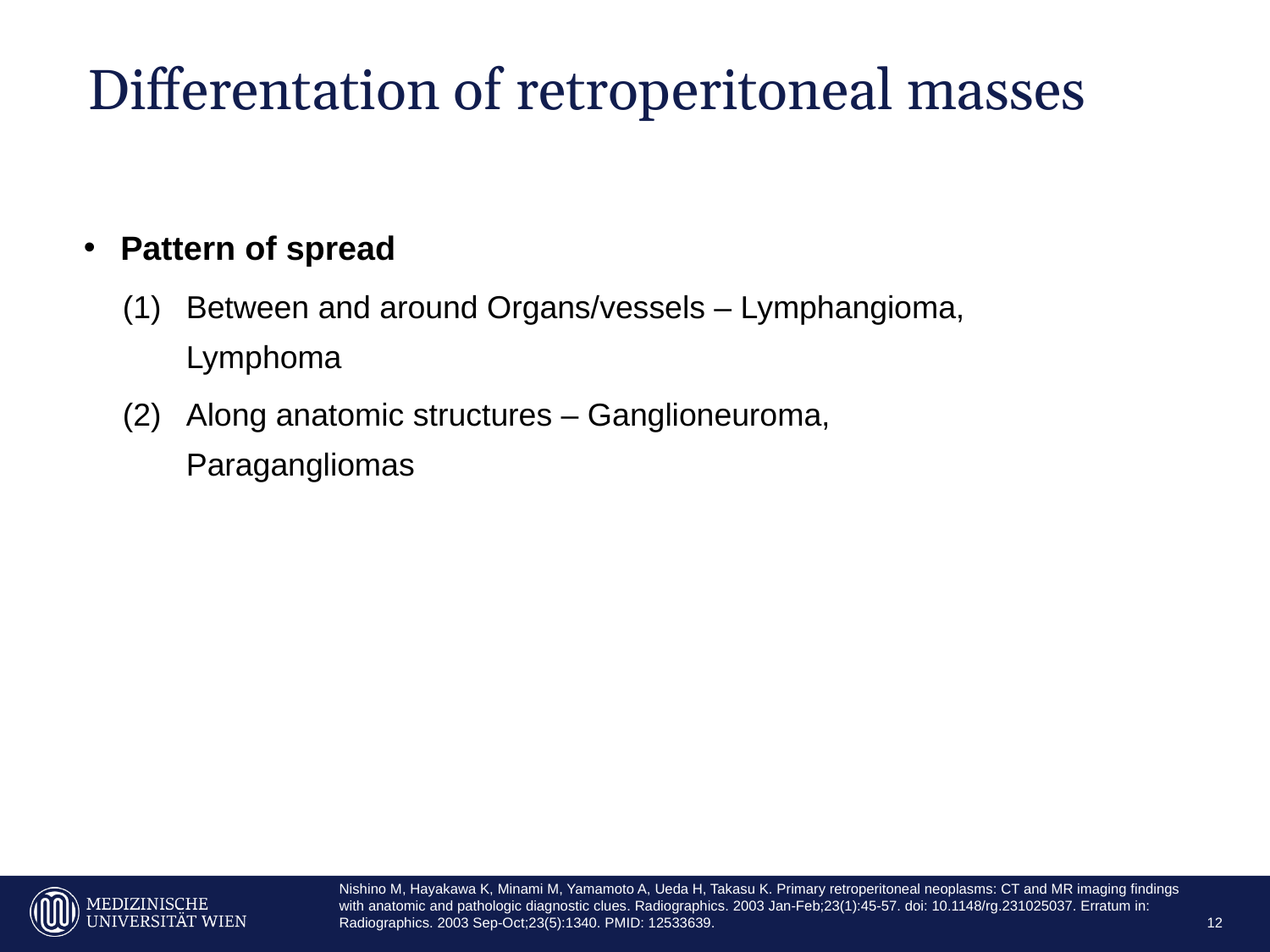

# Differentation of retroperitoneal masses
Pattern of spread
Between and around Organs/vessels – Lymphangioma, Lymphoma
Along anatomic structures – Ganglioneuroma, Paragangliomas
Nishino M, Hayakawa K, Minami M, Yamamoto A, Ueda H, Takasu K. Primary retroperitoneal neoplasms: CT and MR imaging findings with anatomic and pathologic diagnostic clues. Radiographics. 2003 Jan-Feb;23(1):45-57. doi: 10.1148/rg.231025037. Erratum in: Radiographics. 2003 Sep-Oct;23(5):1340. PMID: 12533639.

12